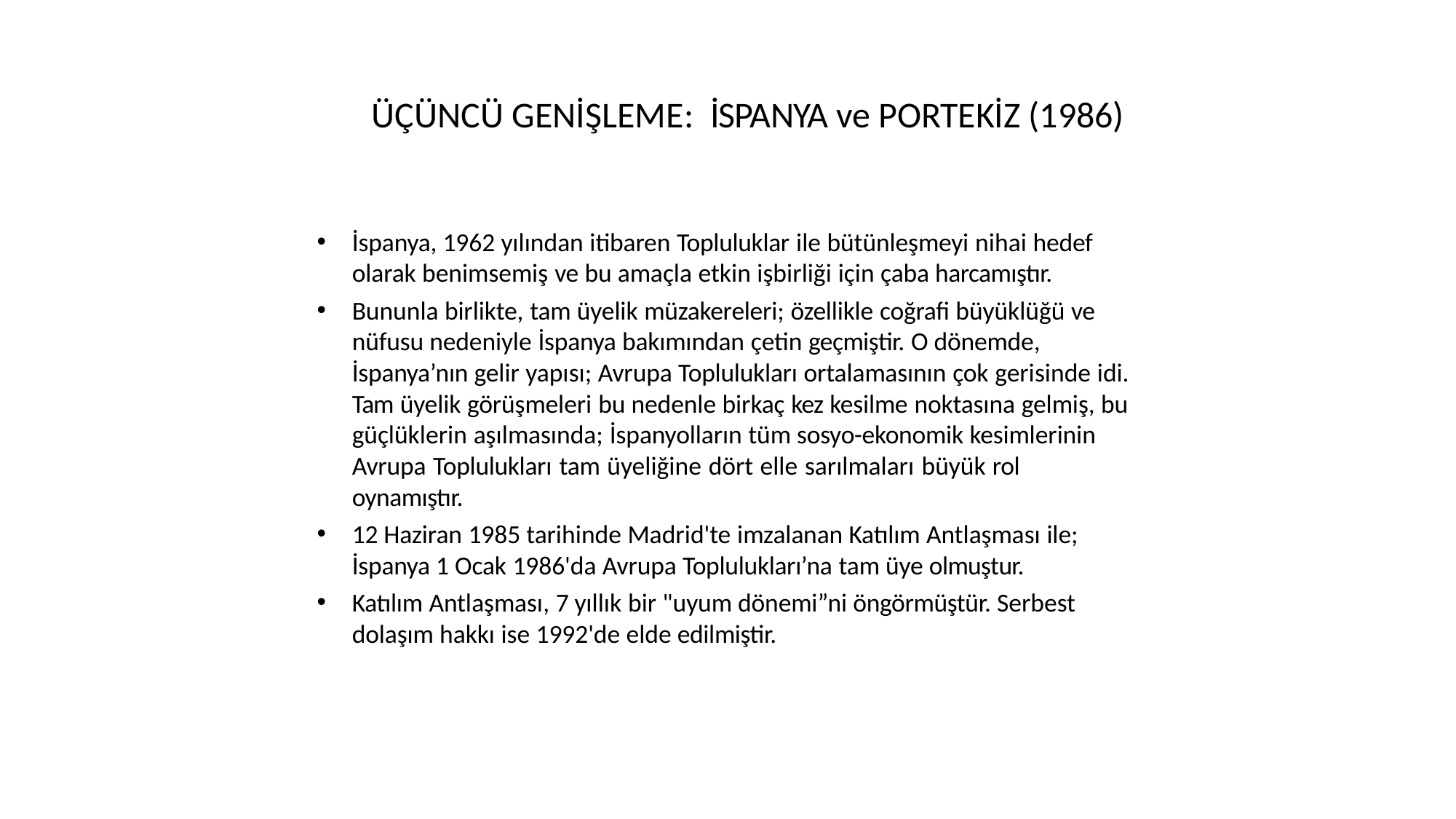

# ÜÇÜNCÜ GENİŞLEME:  İSPANYA ve PORTEKİZ (1986)
İspanya, 1962 yılından itibaren Topluluklar ile bütünleşmeyi nihai hedef  olarak benimsemiş ve bu amaçla etkin işbirliği için çaba harcamıştır.
Bununla birlikte, tam üyelik müzakereleri; özellikle coğrafi büyüklüğü ve  nüfusu nedeniyle İspanya bakımından çetin geçmiştir. O dönemde,  İspanya’nın gelir yapısı; Avrupa Toplulukları ortalamasının çok gerisinde idi.  Tam üyelik görüşmeleri bu nedenle birkaç kez kesilme noktasına gelmiş, bu  güçlüklerin aşılmasında; İspanyolların tüm sosyo-ekonomik kesimlerinin  Avrupa Toplulukları tam üyeliğine dört elle sarılmaları büyük rol  oynamıştır.
12 Haziran 1985 tarihinde Madrid'te imzalanan Katılım Antlaşması ile;  İspanya 1 Ocak 1986'da Avrupa Toplulukları’na tam üye olmuştur.
Katılım Antlaşması, 7 yıllık bir "uyum dönemi”ni öngörmüştür. Serbest  dolaşım hakkı ise 1992'de elde edilmiştir.